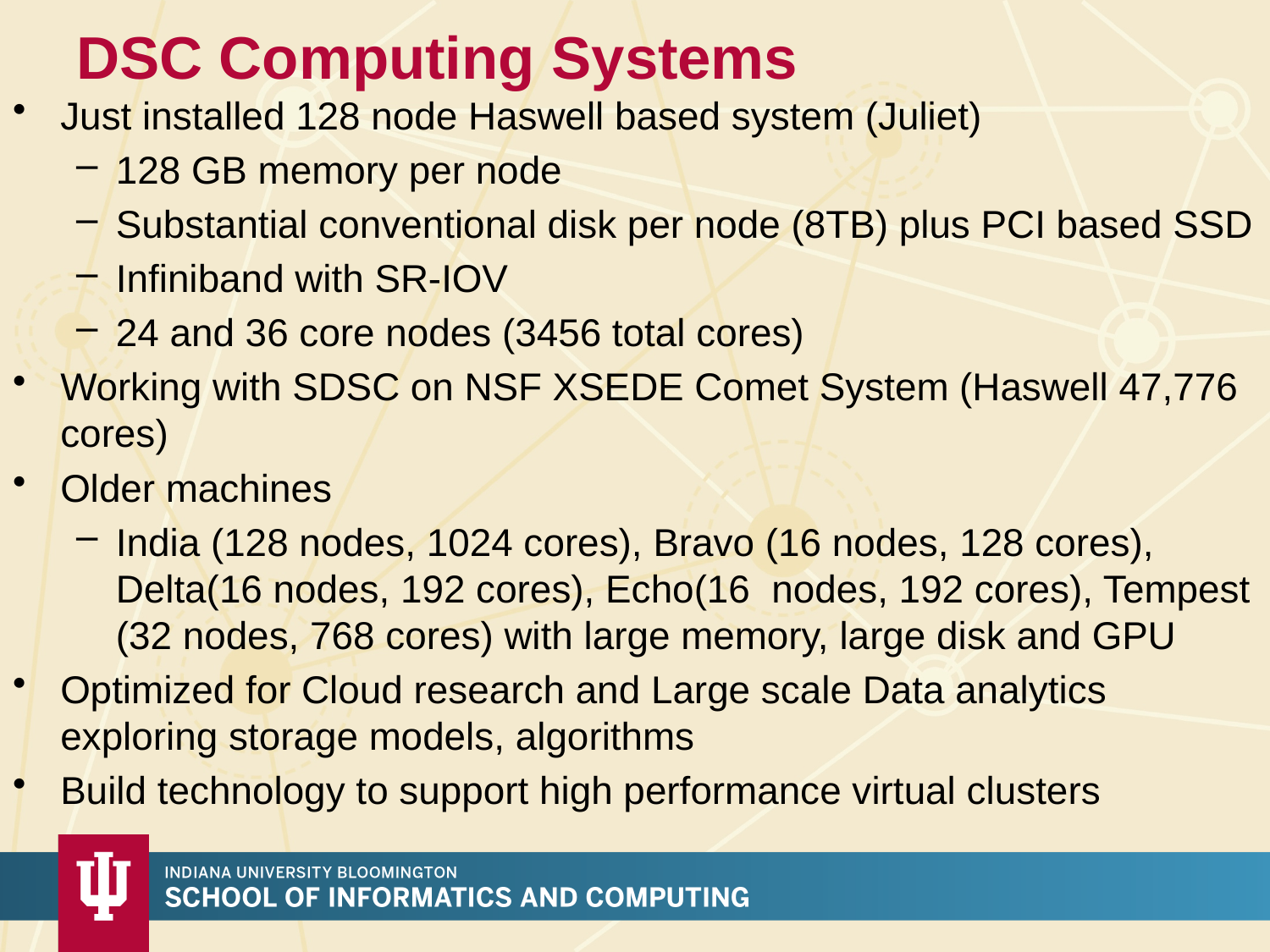

# DSC Computing Systems
Just installed 128 node Haswell based system (Juliet)
128 GB memory per node
Substantial conventional disk per node (8TB) plus PCI based SSD
Infiniband with SR-IOV
24 and 36 core nodes (3456 total cores)
Working with SDSC on NSF XSEDE Comet System (Haswell 47,776 cores)
Older machines
India (128 nodes, 1024 cores), Bravo (16 nodes, 128 cores), Delta(16 nodes, 192 cores), Echo(16  nodes, 192 cores), Tempest (32 nodes, 768 cores) with large memory, large disk and GPU
Optimized for Cloud research and Large scale Data analytics exploring storage models, algorithms
Build technology to support high performance virtual clusters